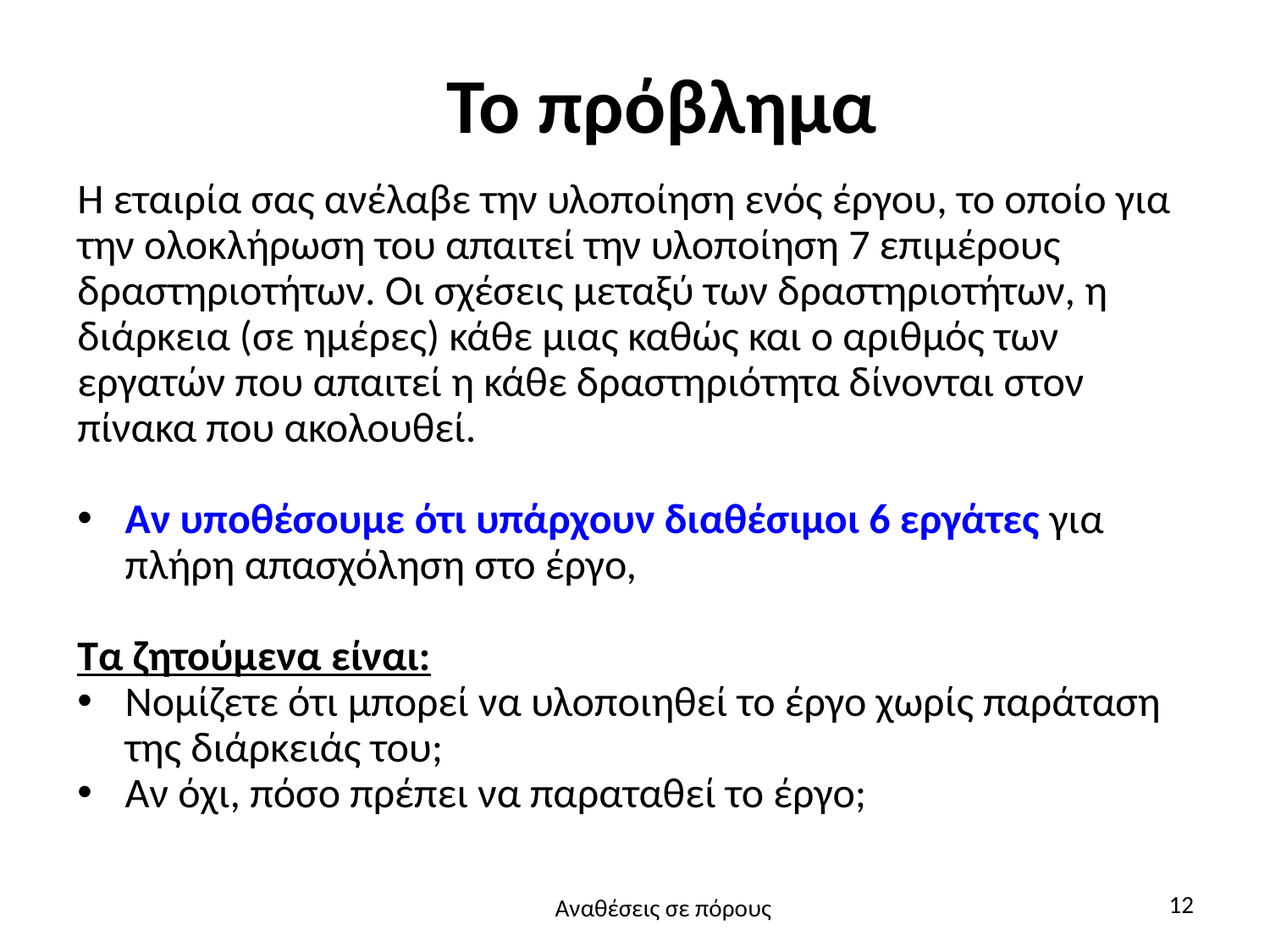

# Το πρόβλημα
Η εταιρία σας ανέλαβε την υλοποίηση ενός έργου, το οποίο για την ολοκλήρωση του απαιτεί την υλοποίηση 7 επιμέρους δραστηριοτήτων. Οι σχέσεις μεταξύ των δραστηριοτήτων, η διάρκεια (σε ημέρες) κάθε μιας καθώς και ο αριθμός των εργατών που απαιτεί η κάθε δραστηριότητα δίνονται στον πίνακα που ακολουθεί.

Αν υποθέσουμε ότι υπάρχουν διαθέσιμοι 6 εργάτες για πλήρη απασχόληση στο έργο,

Τα ζητούμενα είναι:
Νομίζετε ότι μπορεί να υλοποιηθεί το έργο χωρίς παράταση της διάρκειάς του;
Αν όχι, πόσο πρέπει να παραταθεί το έργο;
12
Αναθέσεις σε πόρους